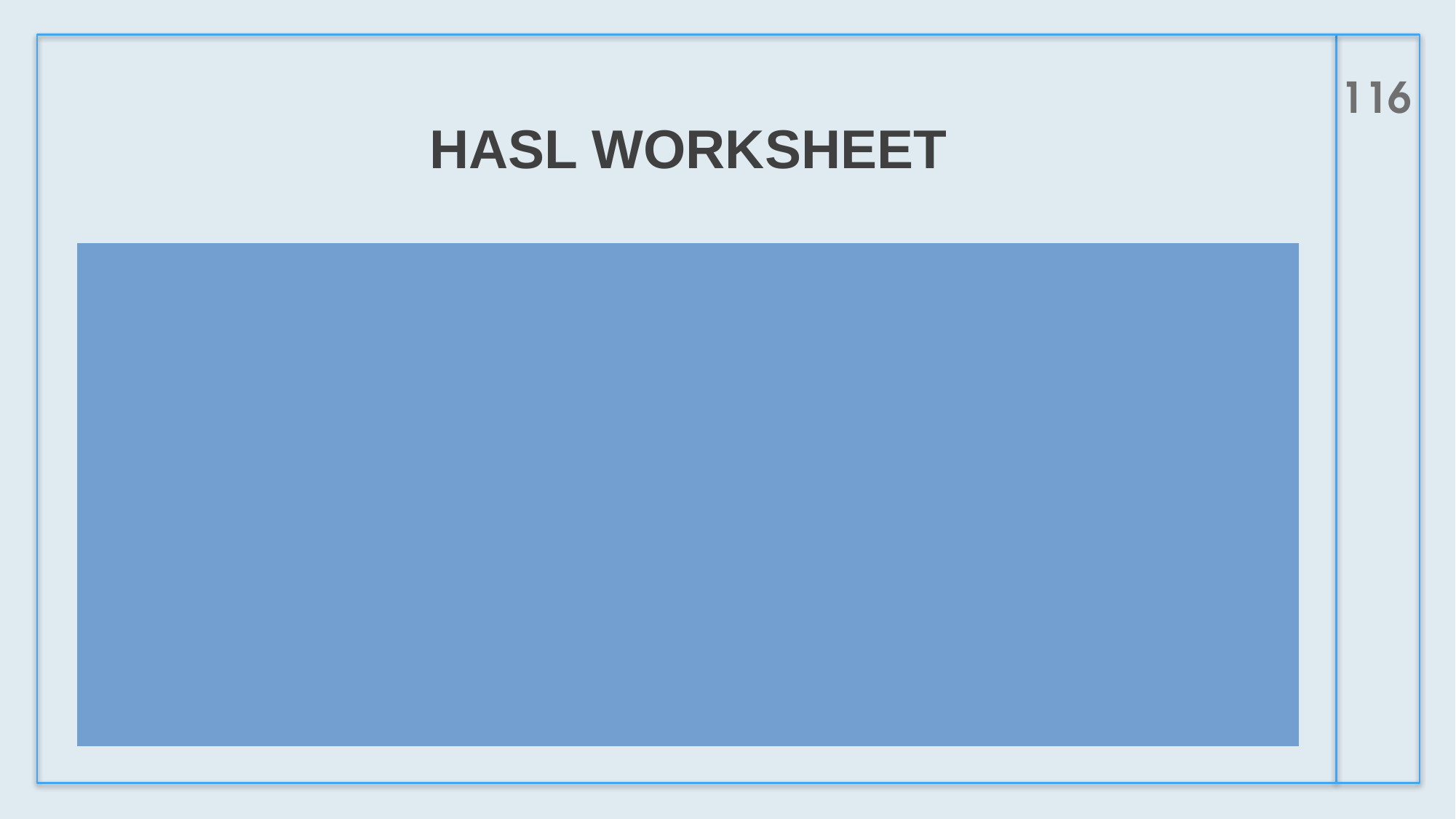

116
# Hasl worksheet
Reevaluates MAHL for Sludge Criteria by taking into consideration:
Historical WWTP Performance Data
Historical Sludge Report Data
Applicable Sludge Criteria

Only applicable for pollutants over allocated based on sludge criteria
Class A sludge will not require a HASL